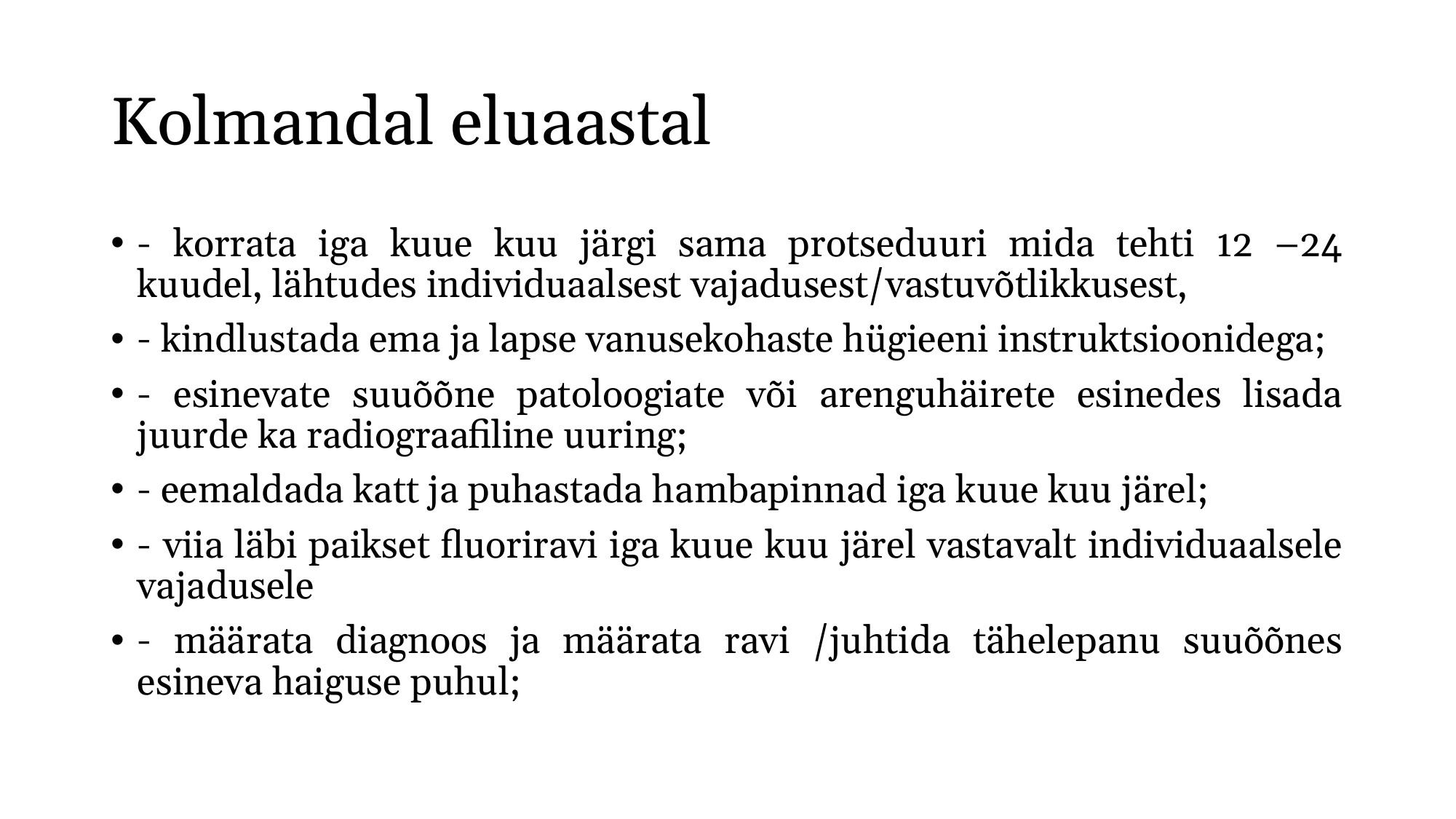

# Kolmandal eluaastal
- korrata iga kuue kuu järgi sama protseduuri mida tehti 12 –24 kuudel, lähtudes individuaalsest vajadusest/vastuvõtlikkusest,
- kindlustada ema ja lapse vanusekohaste hügieeni instruktsioonidega;
- esinevate suuõõne patoloogiate või arenguhäirete esinedes lisada juurde ka radiograafiline uuring;
- eemaldada katt ja puhastada hambapinnad iga kuue kuu järel;
- viia läbi paikset fluoriravi iga kuue kuu järel vastavalt individuaalsele vajadusele
- määrata diagnoos ja määrata ravi /juhtida tähelepanu suuõõnes esineva haiguse puhul;